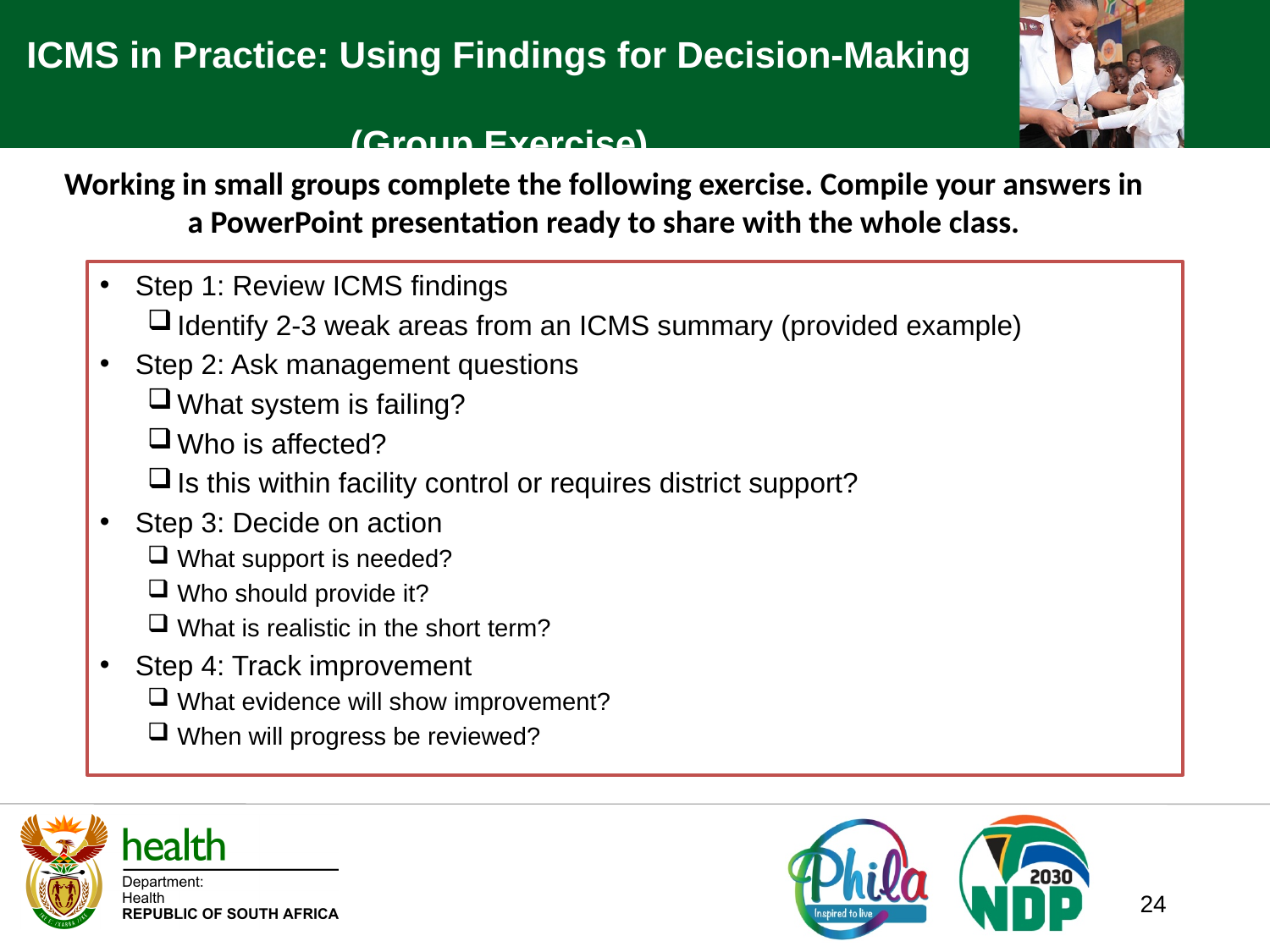

# ICMS in Practice: Using Findings for Decision-Making (Group Exercise)
Working in small groups complete the following exercise. Compile your answers in a PowerPoint presentation ready to share with the whole class.
Step 1: Review ICMS findings
Identify 2-3 weak areas from an ICMS summary (provided example)
Step 2: Ask management questions
What system is failing?
Who is affected?
Is this within facility control or requires district support?
Step 3: Decide on action
What support is needed?
Who should provide it?
What is realistic in the short term?
Step 4: Track improvement
What evidence will show improvement?
When will progress be reviewed?